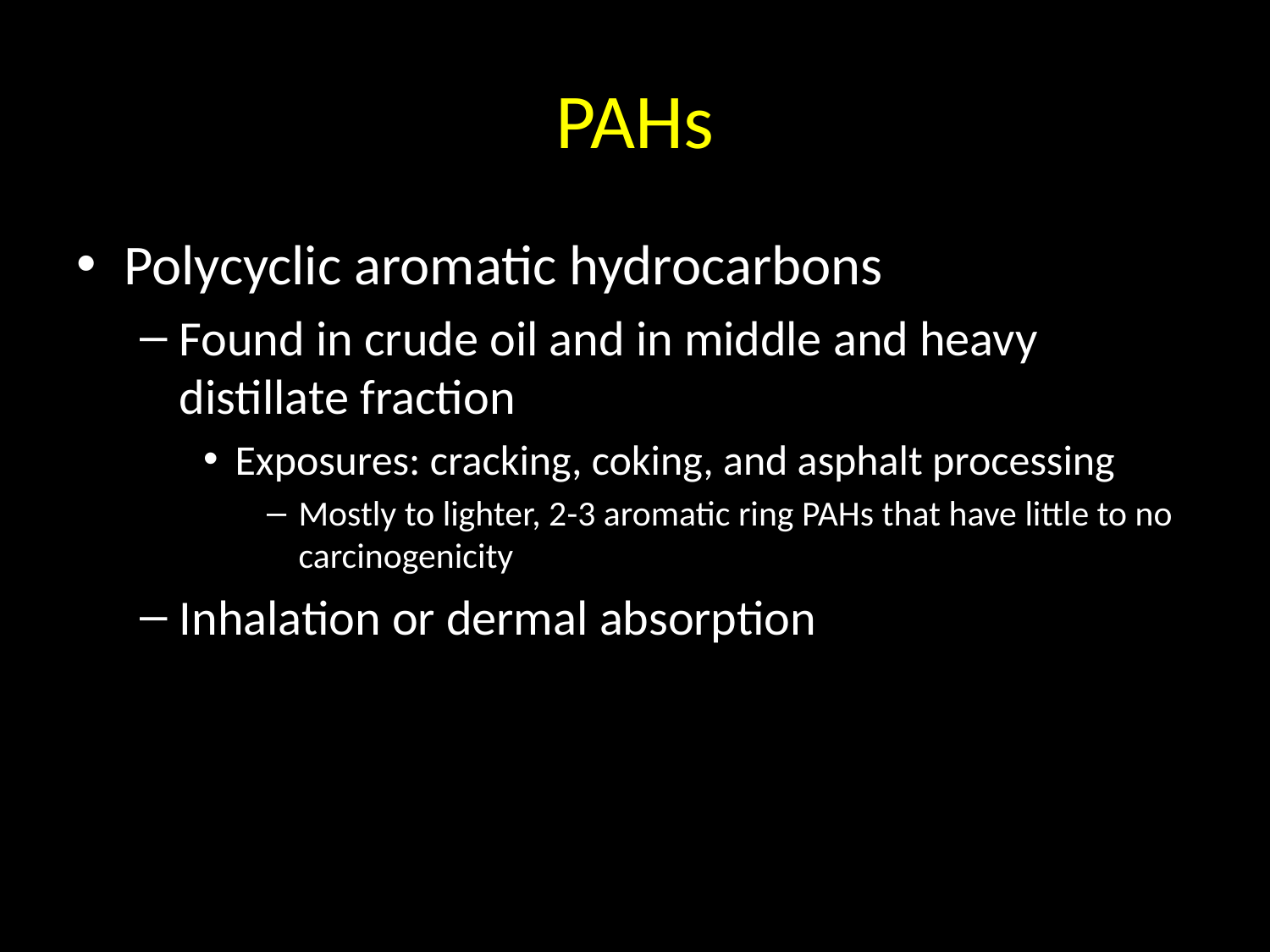

# PAHs
Polycyclic aromatic hydrocarbons
Found in crude oil and in middle and heavy distillate fraction
Exposures: cracking, coking, and asphalt processing
Mostly to lighter, 2-3 aromatic ring PAHs that have little to no carcinogenicity
Inhalation or dermal absorption